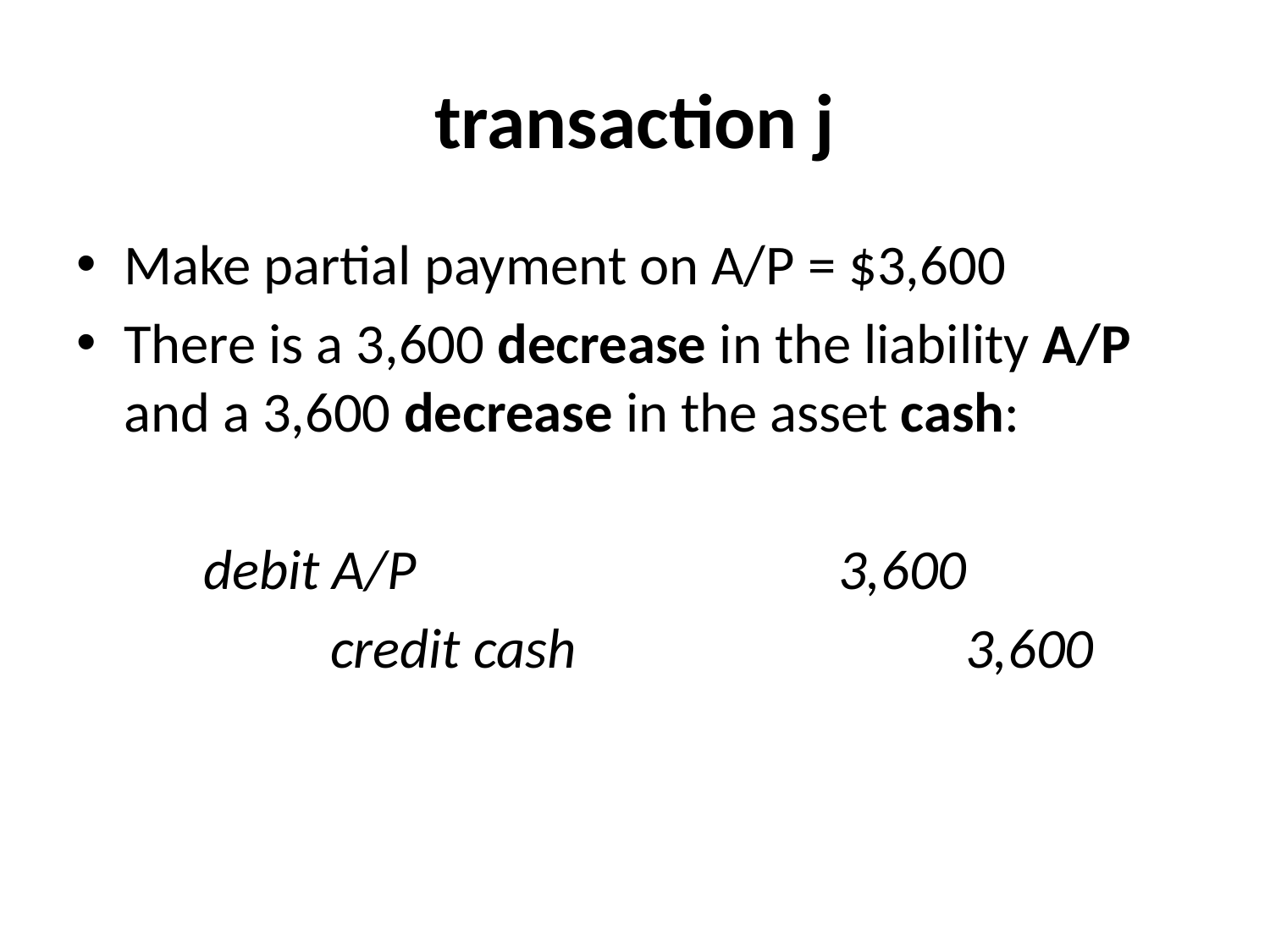

# transaction j
Make partial payment on A/P = $3,600
There is a 3,600 decrease in the liability A/P and a 3,600 decrease in the asset cash:

	debit A/P				3,600
		credit cash				3,600